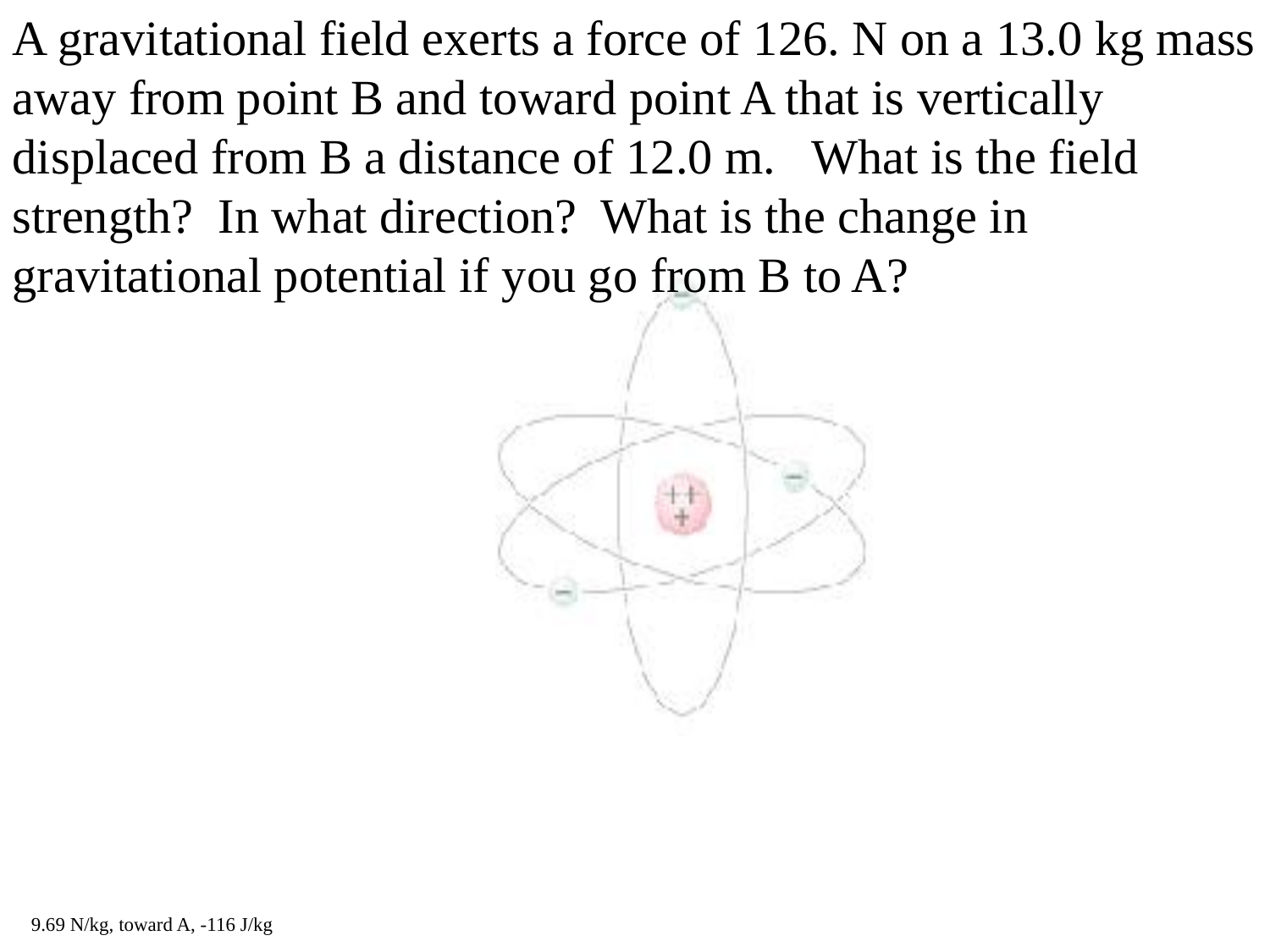

A gravitational field exerts a force of 126. N on a 13.0 kg mass away from point B and toward point A that is vertically displaced from B a distance of 12.0 m.   What is the field strength?  In what direction?  What is the change in gravitational potential if you go from B to A?
9.69 N/kg, toward A, -116 J/kg